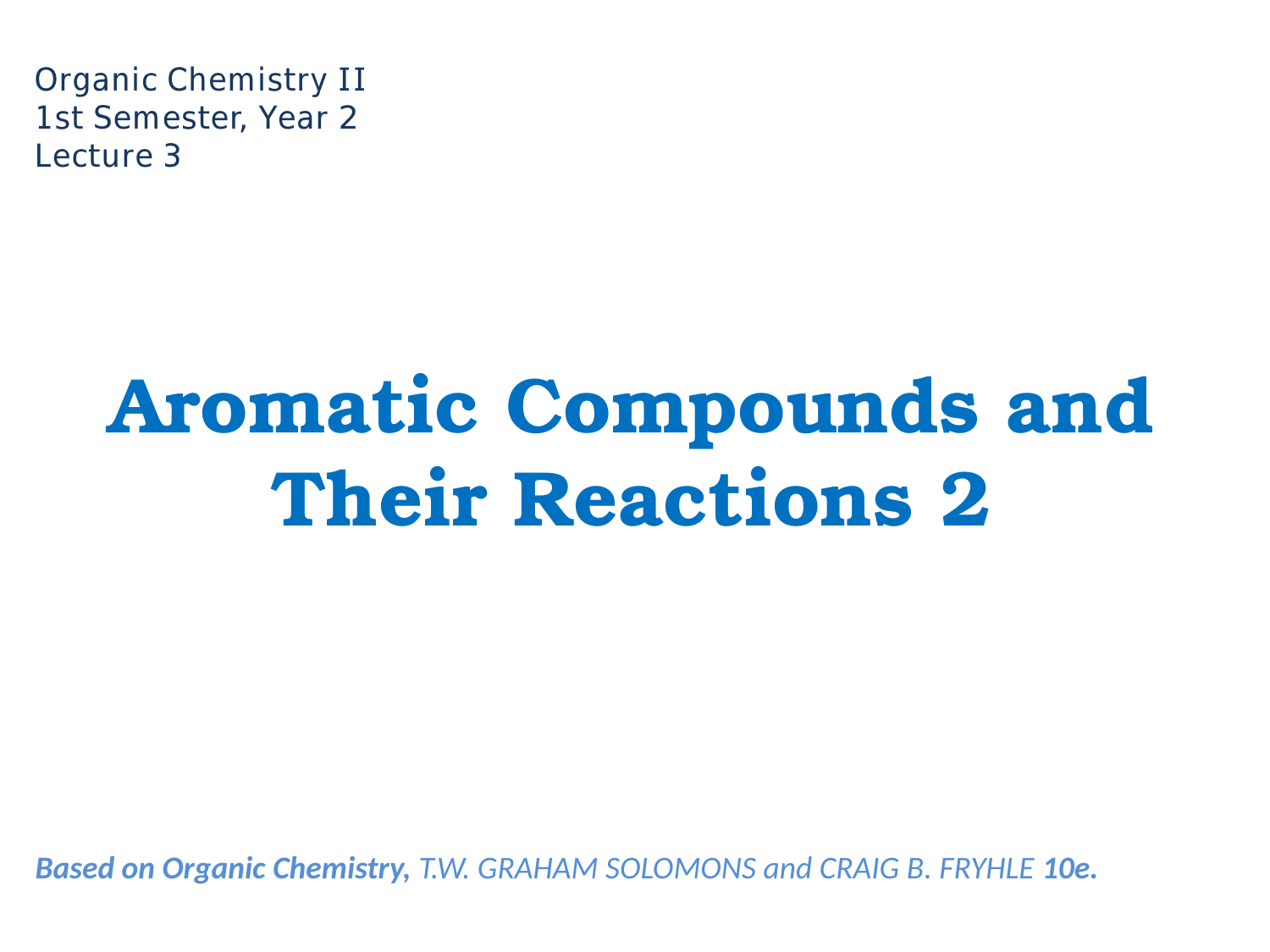

Organic Chemistry II
1st Semester, Year 2
Lecture 3
Aromatic Compounds and Their Reactions 2
Based on Organic Chemistry, T.W. GRAHAM SOLOMONS and CRAIG B. FRYHLE 10e.